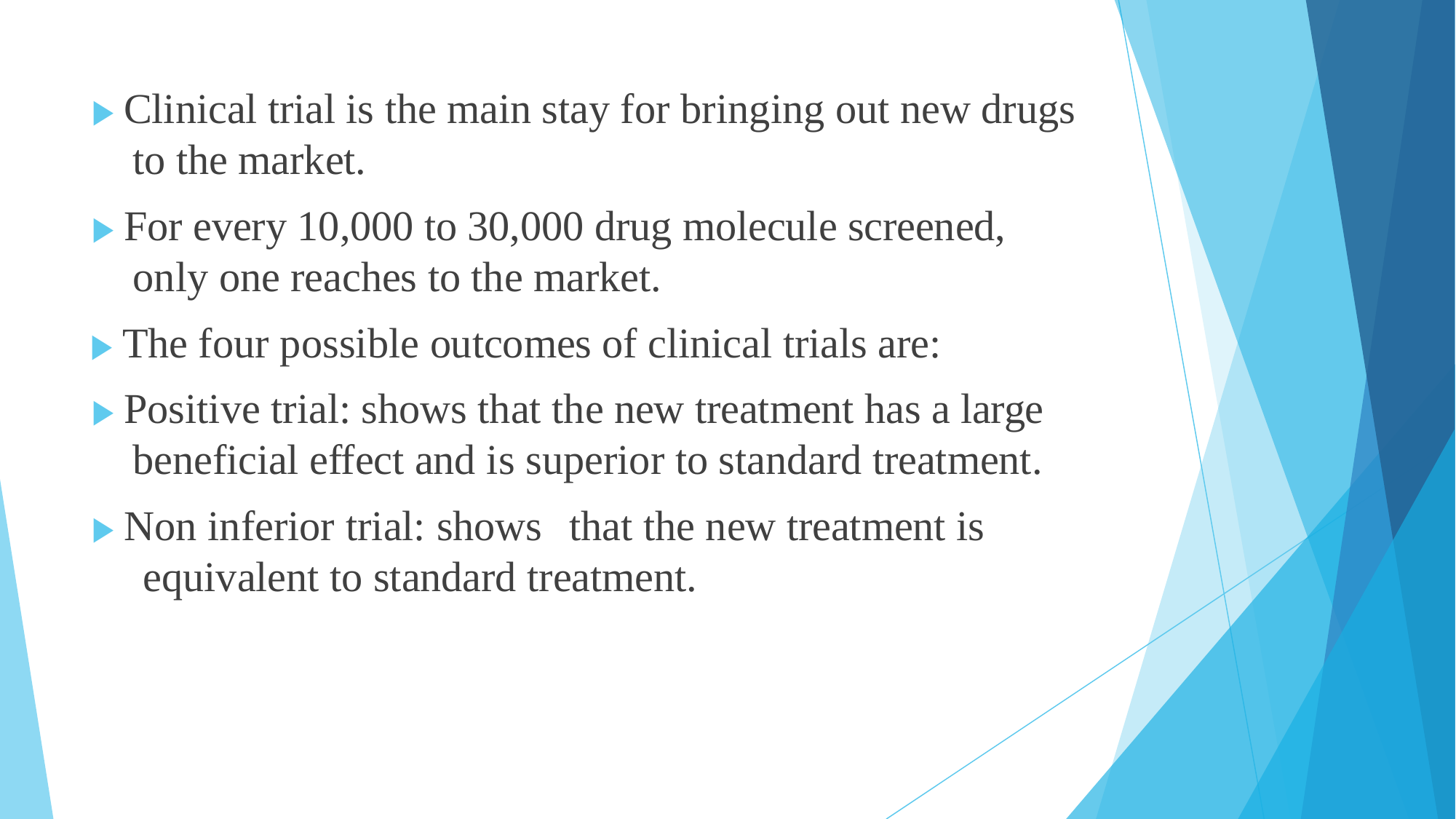

▶ Clinical trial is the main stay for bringing out new drugs  to the market.
▶ For every 10,000 to 30,000 drug molecule screened,  only one reaches to the market.
▶ The four possible outcomes of clinical trials are:
▶ Positive trial: shows that the new treatment has a large  beneficial effect and is superior to standard treatment.
▶ Non inferior trial: shows	that the new treatment is  equivalent to standard treatment.